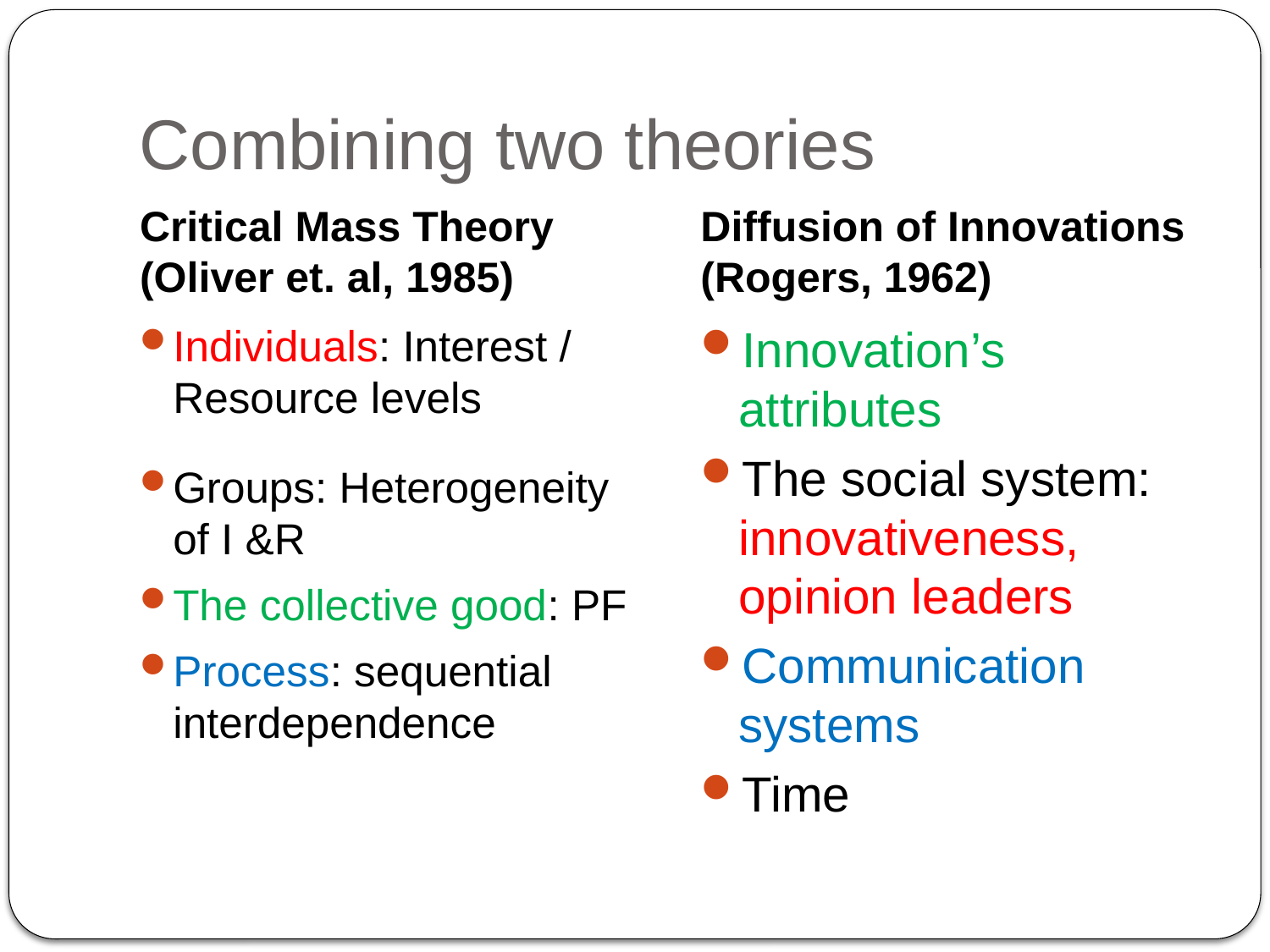

# Combining two theories
Critical Mass Theory (Oliver et. al, 1985)
Diffusion of Innovations (Rogers, 1962)
Individuals: Interest / Resource levels

Groups: Heterogeneity of I &R

The collective good: PF

Process: sequential interdependence

Innovation’s attributes
The social system: innovativeness, opinion leaders
Communication systems
Time